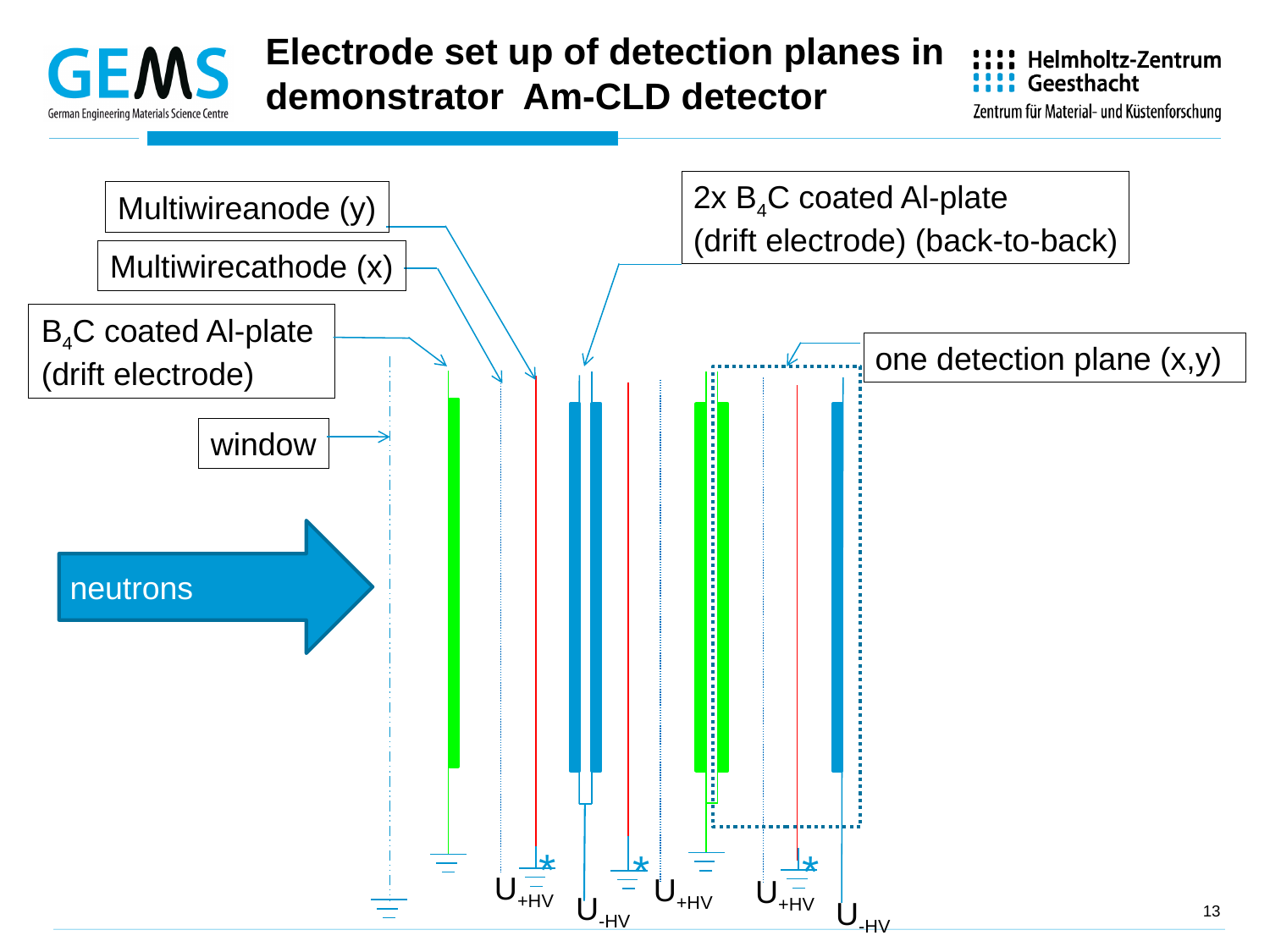

# Electrode set up of detection planes in demonstrator  Am-CLD detector
2x B4C coated Al-plate
(drift electrode) (back-to-back)
Multiwireanode (y)
Multiwirecathode (x)
B4C coated Al-plate
(drift electrode)
one detection plane (x,y)

window
neutrons
*
*
*
U+HV
U+HV
U+HV
13
U-HV
U-HV